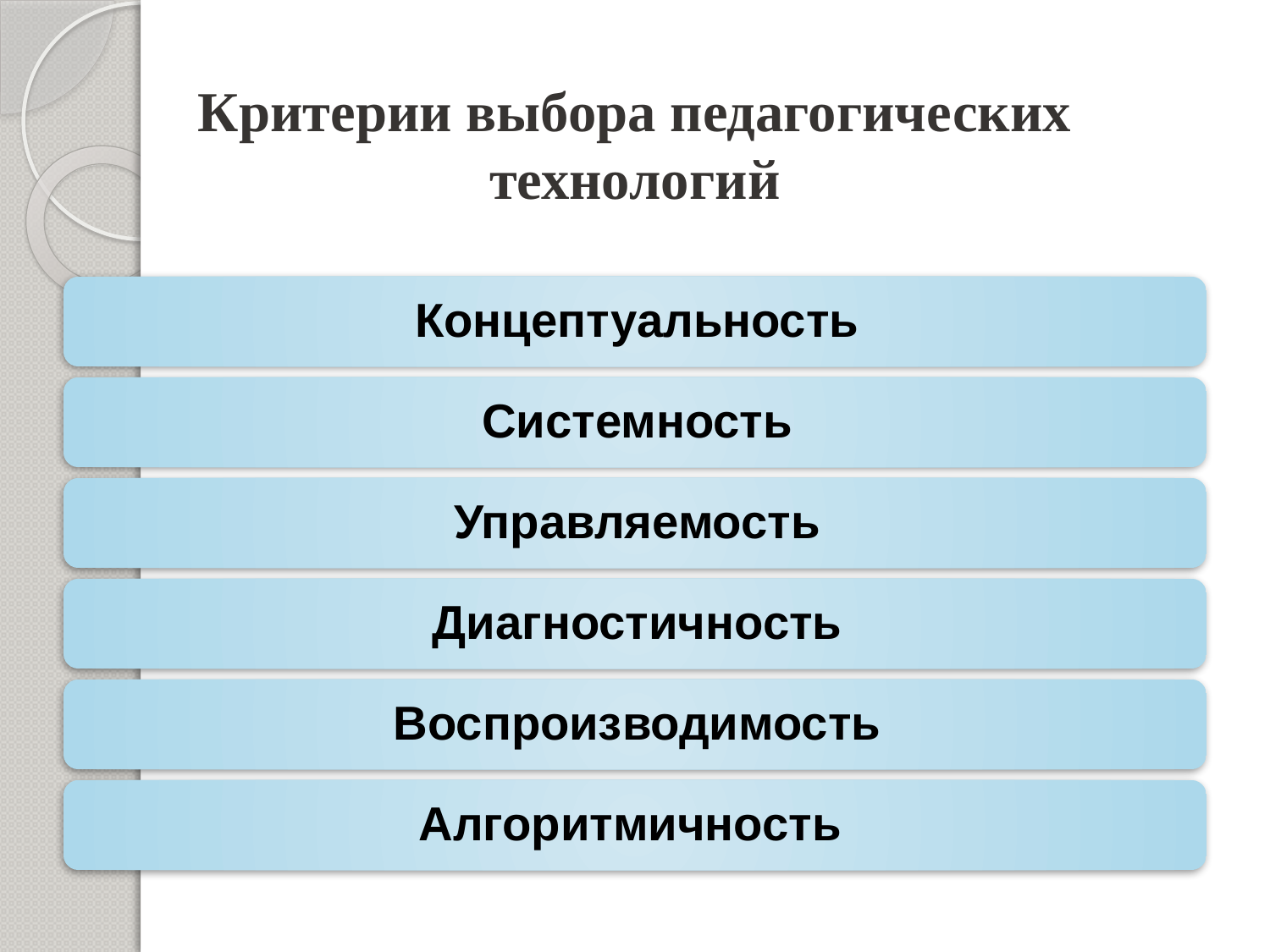

# Критерии выбора педагогических технологий
Концептуальность
Системность
Управляемость
Диагностичность
Воспроизводимость
Алгоритмичность